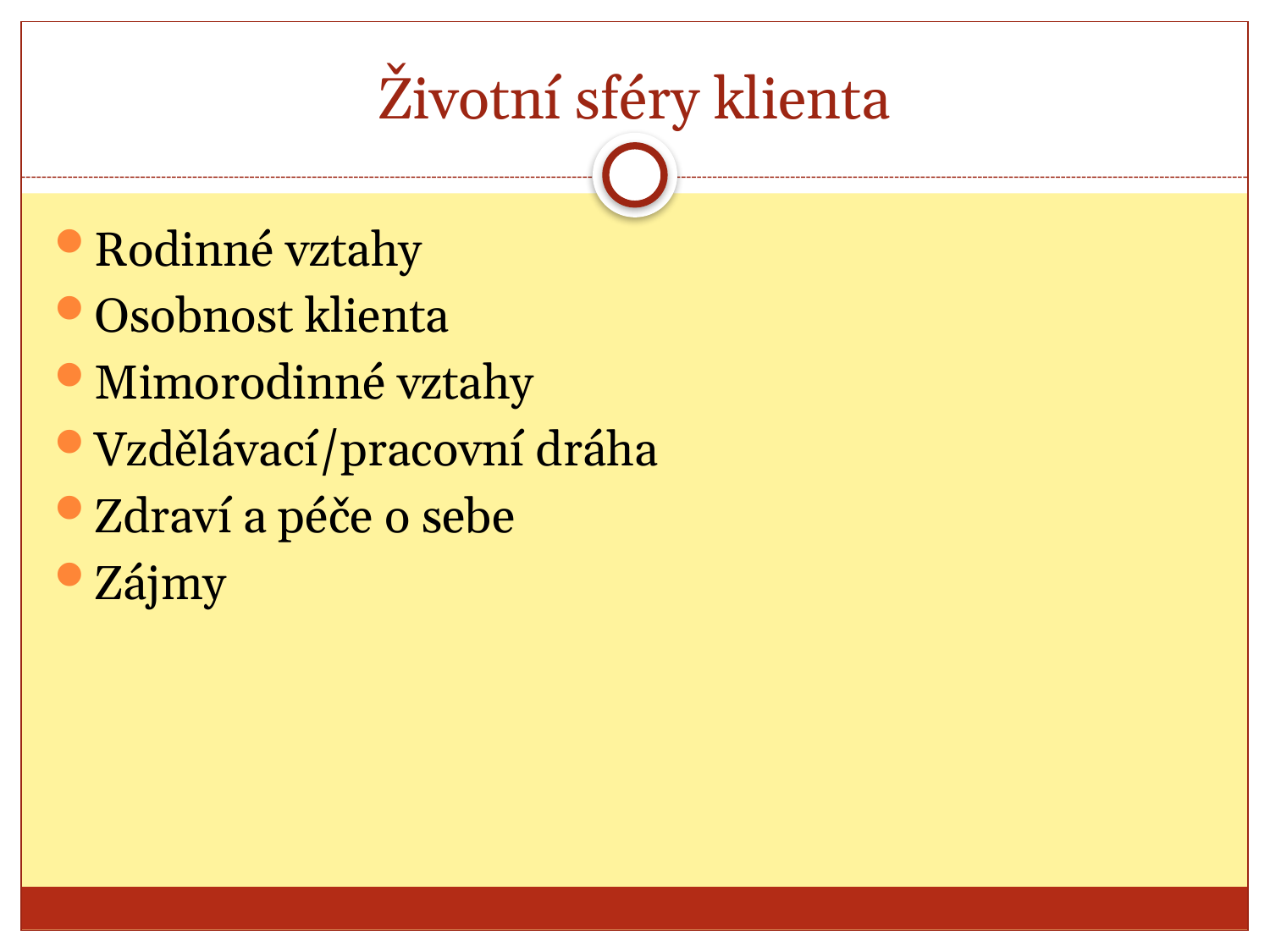

# Životní sféry klienta
Rodinné vztahy
Osobnost klienta
Mimorodinné vztahy
Vzdělávací/pracovní dráha
Zdraví a péče o sebe
Zájmy